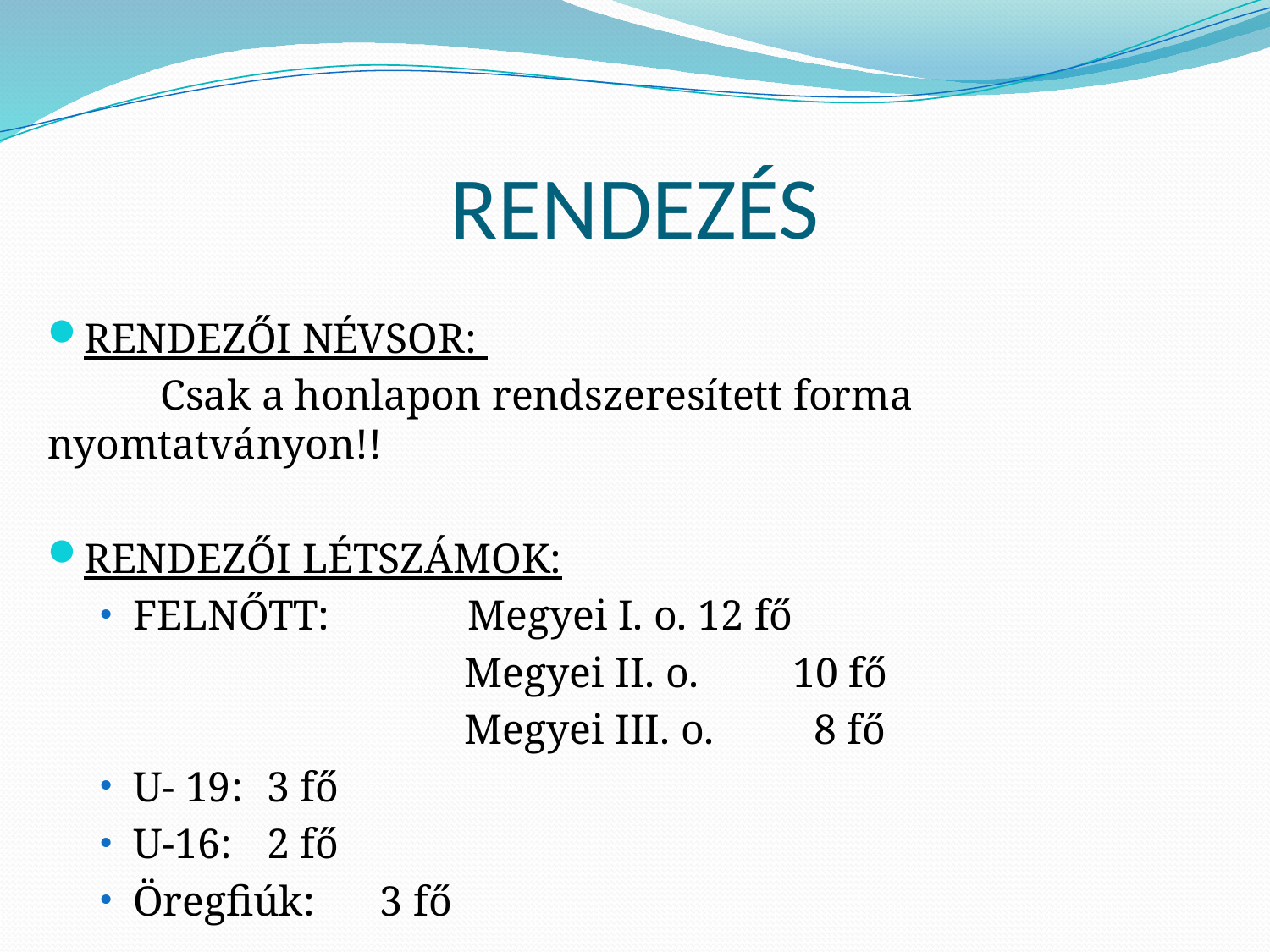

# RENDEZÉS
RENDEZŐI NÉVSOR:
	Csak a honlapon rendszeresített forma nyomtatványon!!

RENDEZŐI LÉTSZÁMOK:
FELNŐTT:             Megyei I. o.		12 fő
              Megyei II. o. 	10 fő
              Megyei III. o.	  8 fő
U- 19:					  3 fő
U-16:					  2 fő
Öregfiúk:				  3 fő